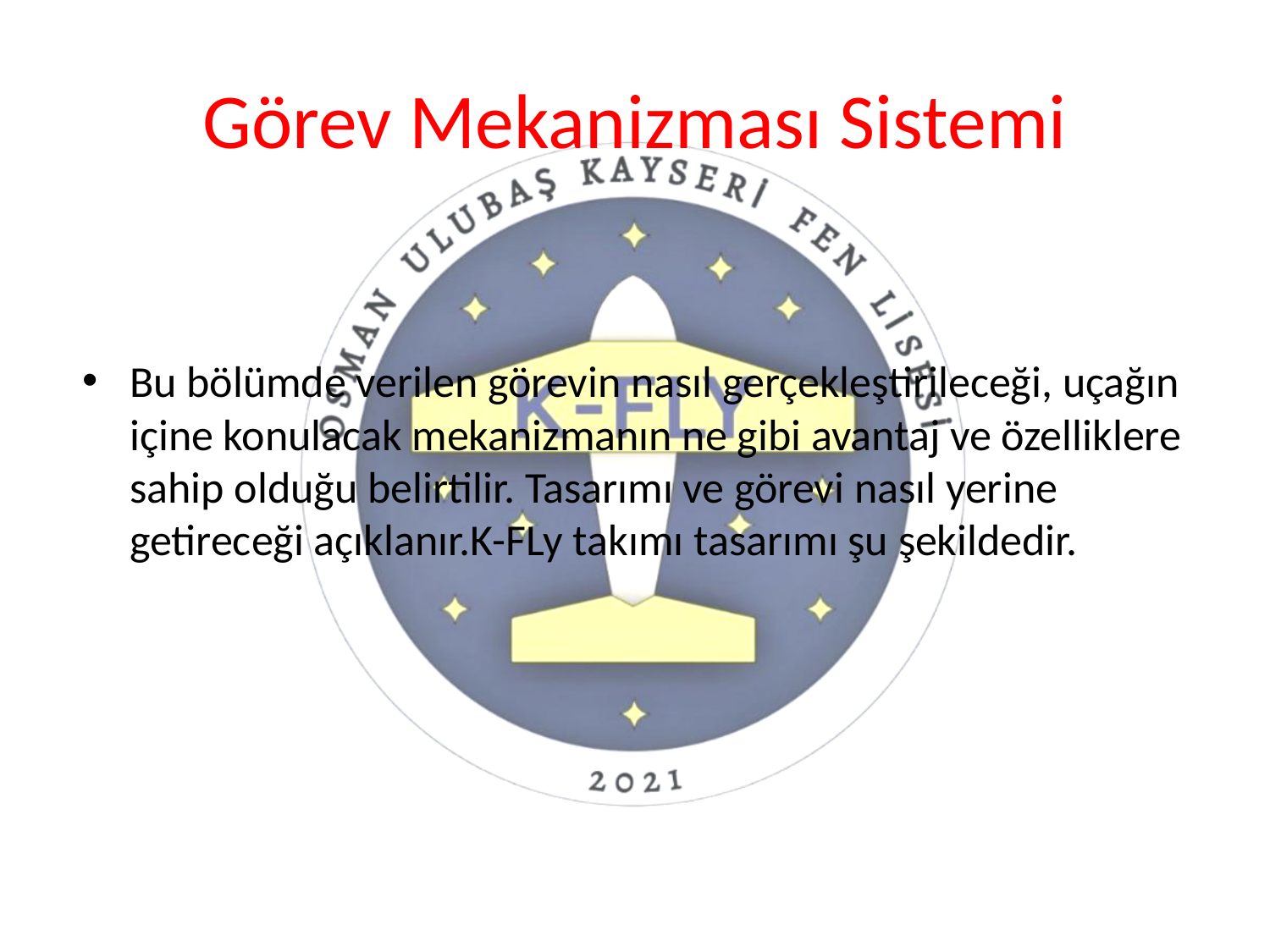

# Görev Mekanizması Sistemi
Bu bölümde verilen görevin nasıl gerçekleştirileceği, uçağın içine konulacak mekanizmanın ne gibi avantaj ve özelliklere sahip olduğu belirtilir. Tasarımı ve görevi nasıl yerine getireceği açıklanır.K-FLy takımı tasarımı şu şekildedir.